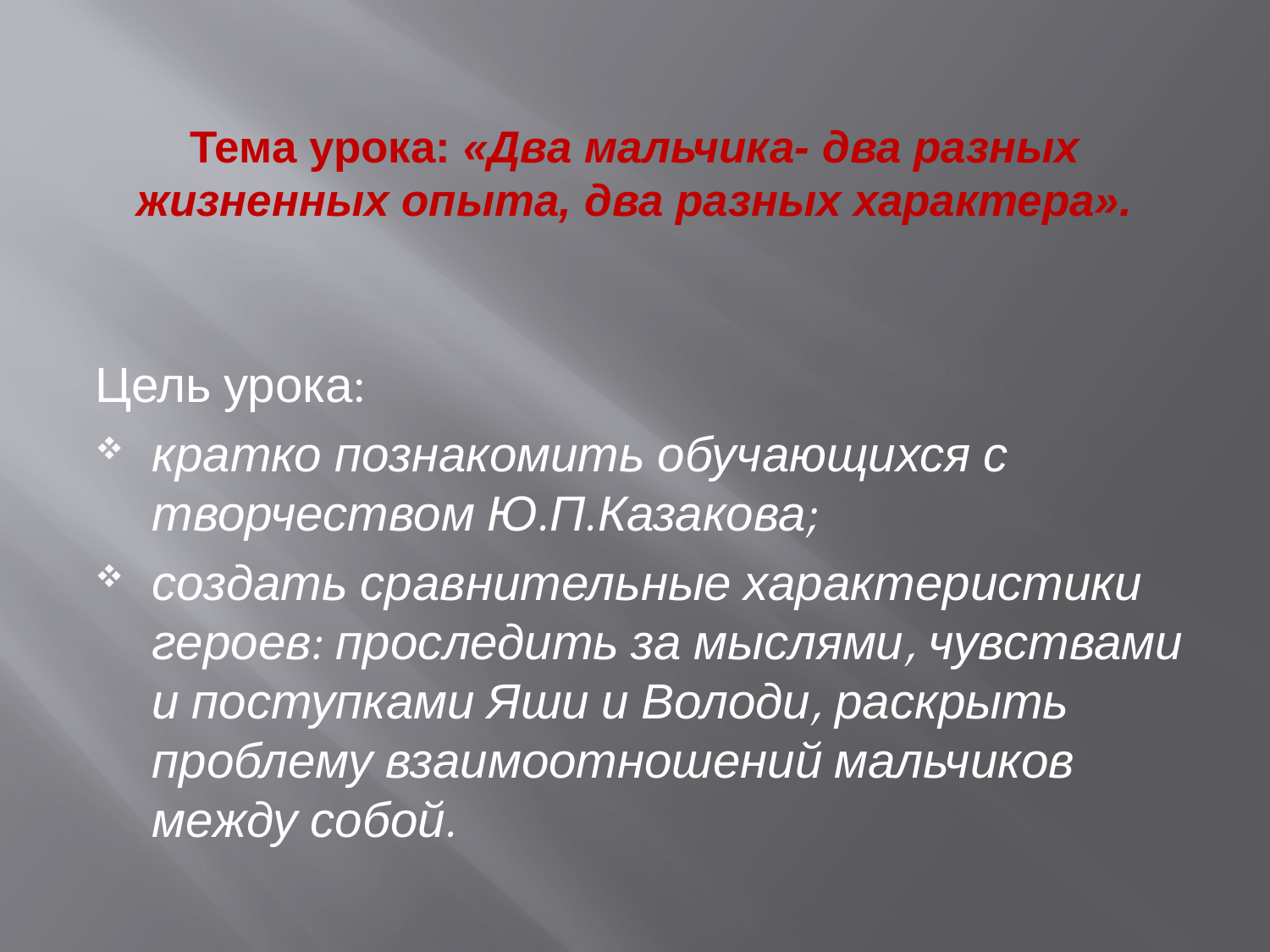

# Тема урока: «Два мальчика- два разных жизненных опыта, два разных характера».
Цель урока:
кратко познакомить обучающихся с творчеством Ю.П.Казакова;
создать сравнительные характеристики героев: проследить за мыслями, чувствами и поступками Яши и Володи, раскрыть проблему взаимоотношений мальчиков между собой.